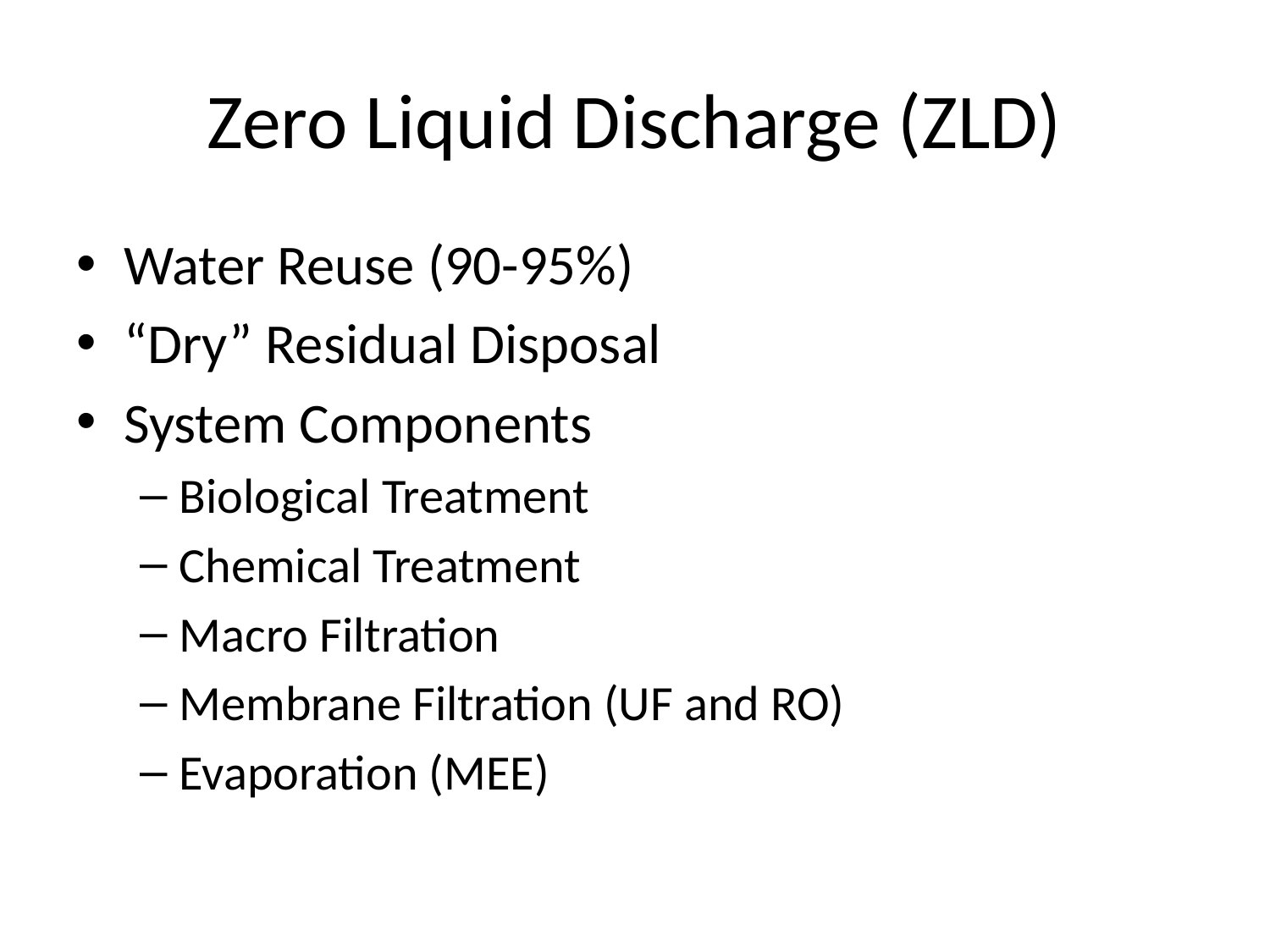

# Zero Liquid Discharge (ZLD)
Water Reuse (90-95%)
“Dry” Residual Disposal
System Components
Biological Treatment
Chemical Treatment
Macro Filtration
Membrane Filtration (UF and RO)
Evaporation (MEE)